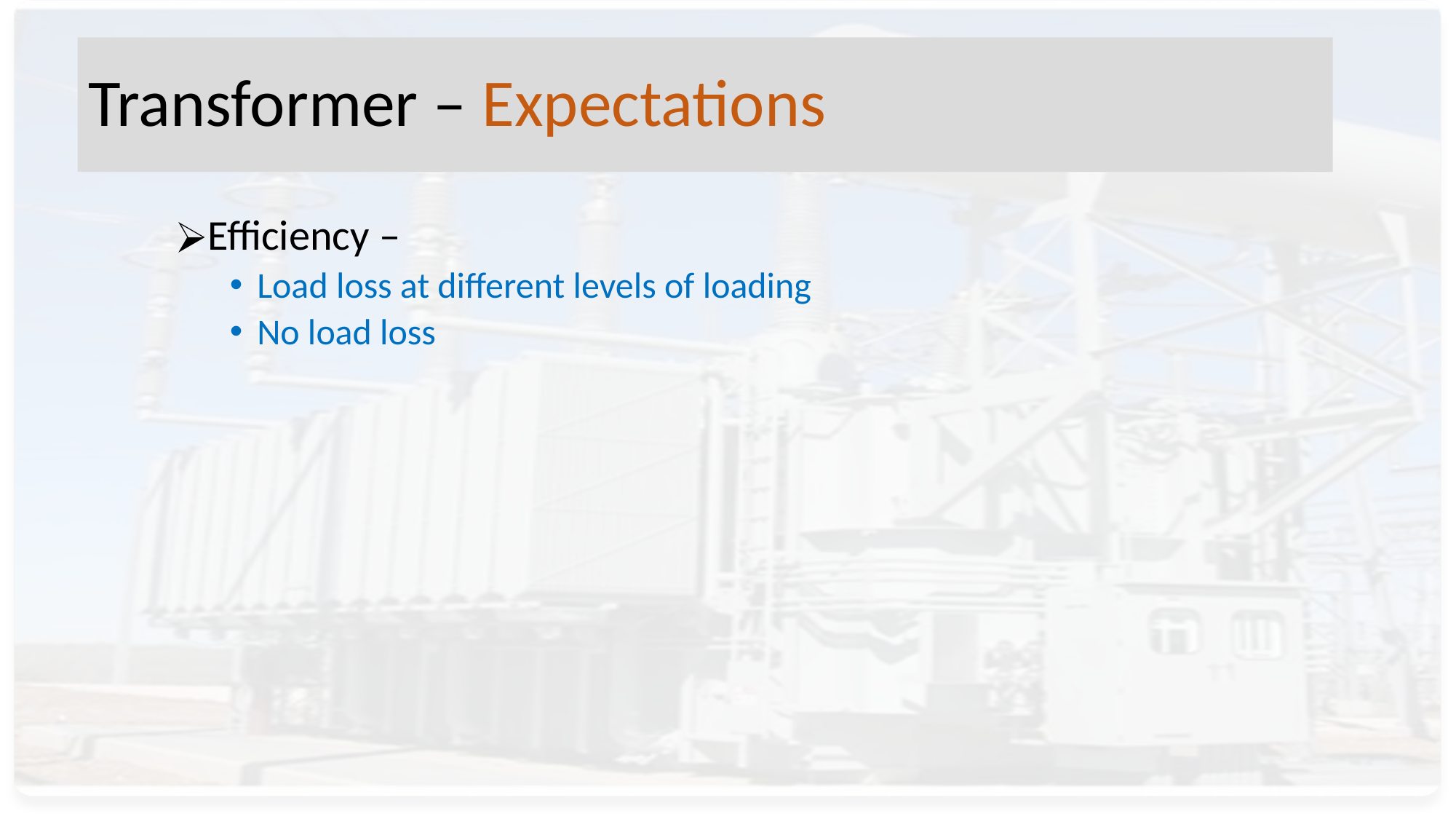

# Transformer – Expectations
Efficiency –
Load loss at different levels of loading
No load loss